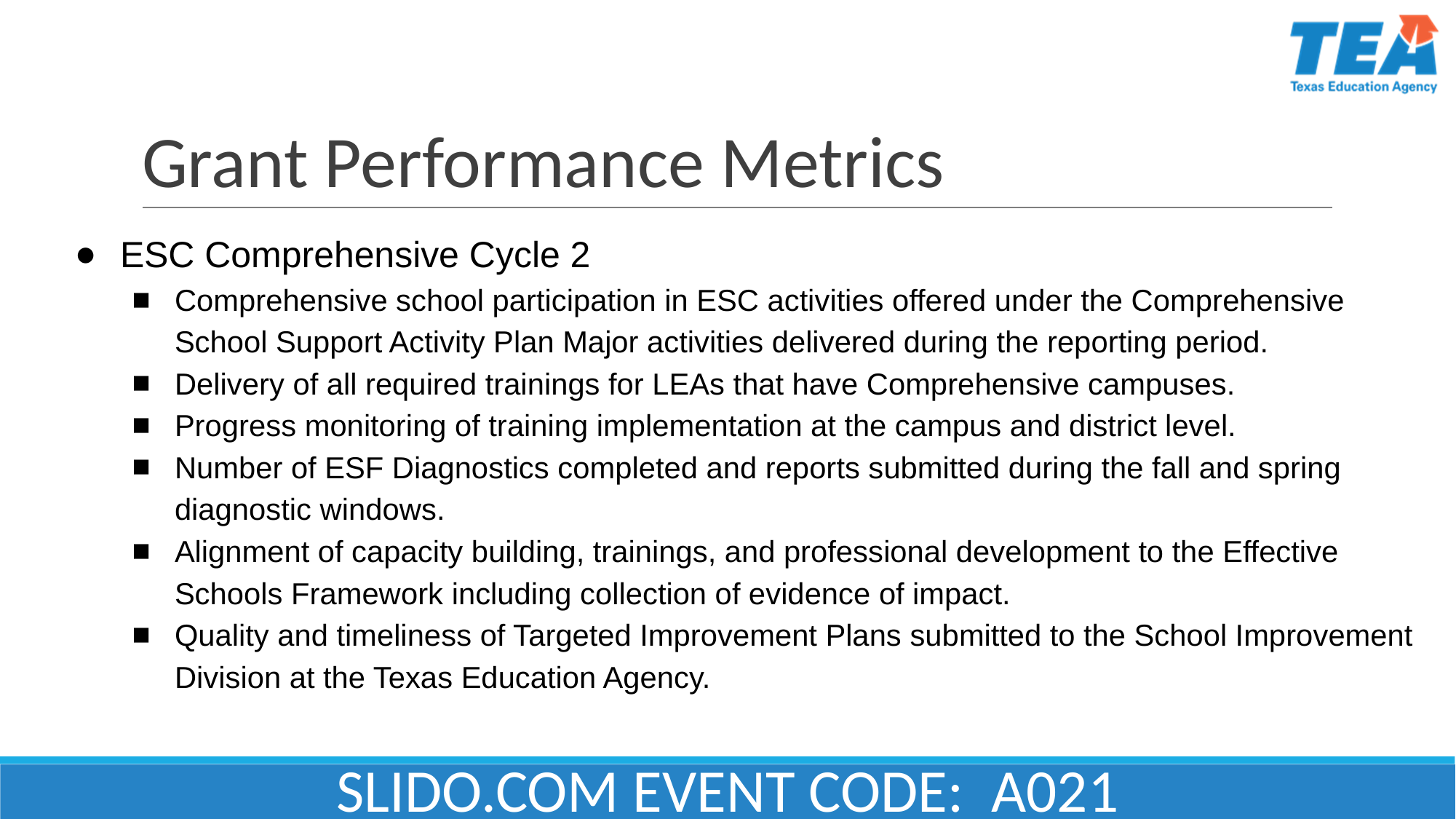

# Grant Performance Metrics
ESC Comprehensive Cycle 2
Comprehensive school participation in ESC activities offered under the Comprehensive School Support Activity Plan Major activities delivered during the reporting period.
Delivery of all required trainings for LEAs that have Comprehensive campuses.
Progress monitoring of training implementation at the campus and district level.
Number of ESF Diagnostics completed and reports submitted during the fall and spring diagnostic windows.
Alignment of capacity building, trainings, and professional development to the Effective Schools Framework including collection of evidence of impact.
Quality and timeliness of Targeted Improvement Plans submitted to the School Improvement Division at the Texas Education Agency.

SLIDO.COM EVENT CODE:  A021